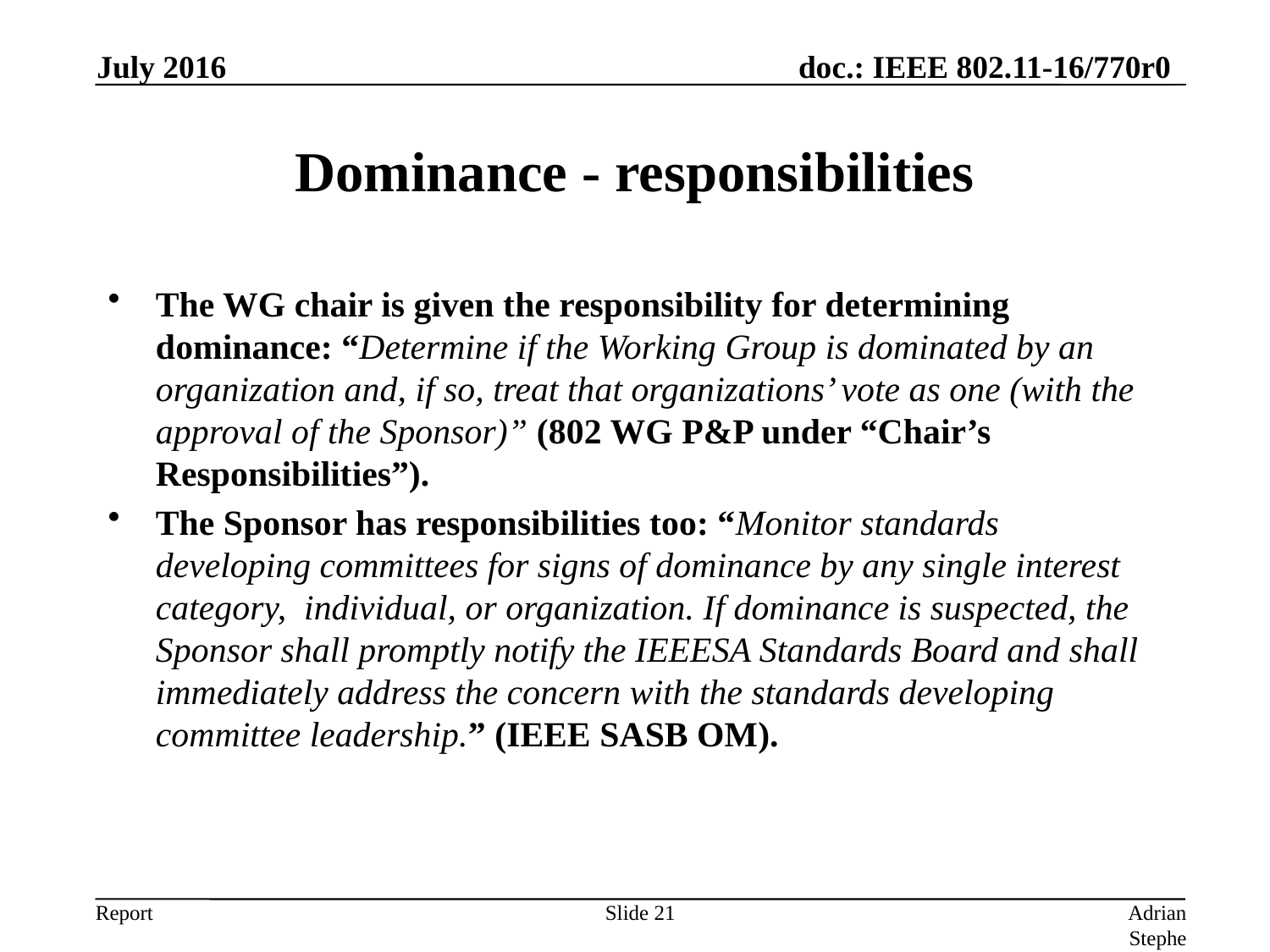

July 2016
# Dominance - responsibilities
The WG chair is given the responsibility for determining dominance: “Determine if the Working Group is dominated by an organization and, if so, treat that organizations’ vote as one (with the approval of the Sponsor)” (802 WG P&P under “Chair’s Responsibilities”).
The Sponsor has responsibilities too: “Monitor standards developing committees for signs of dominance by any single interest category,  individual, or organization. If dominance is suspected, the Sponsor shall promptly notify the IEEESA Standards Board and shall immediately address the concern with the standards developing committee leadership.” (IEEE SASB OM).
Slide 21
Adrian Stephens, Intel Corporation